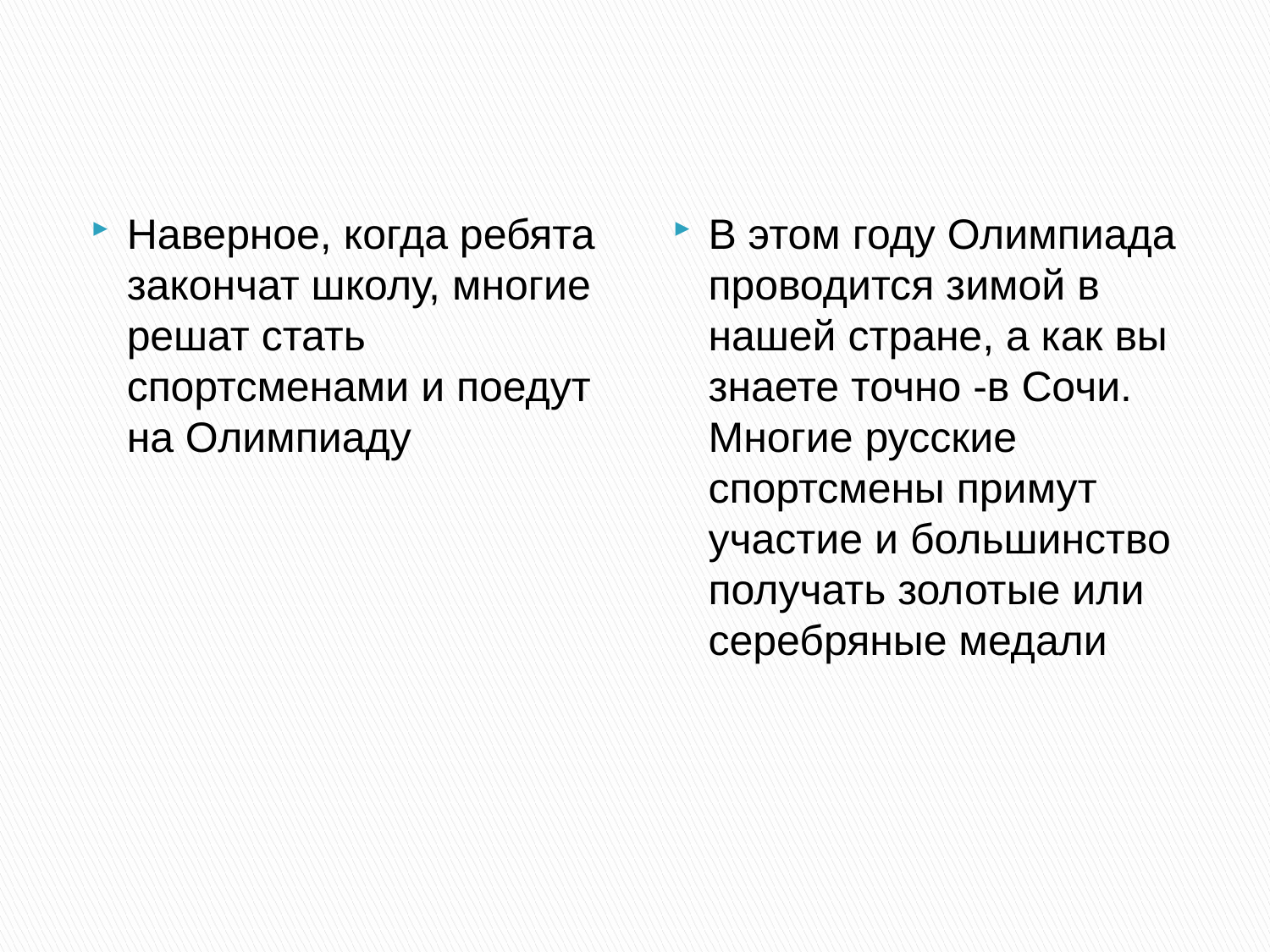

#
Наверное, когда ребята закончат школу, многие решат стать спортсменами и поедут на Олимпиаду
В этом году Олимпиада проводится зимой в нашей стране, а как вы знаете точно -в Сочи. Многие русские спортсмены примут участие и большинство получать золотые или серебряные медали